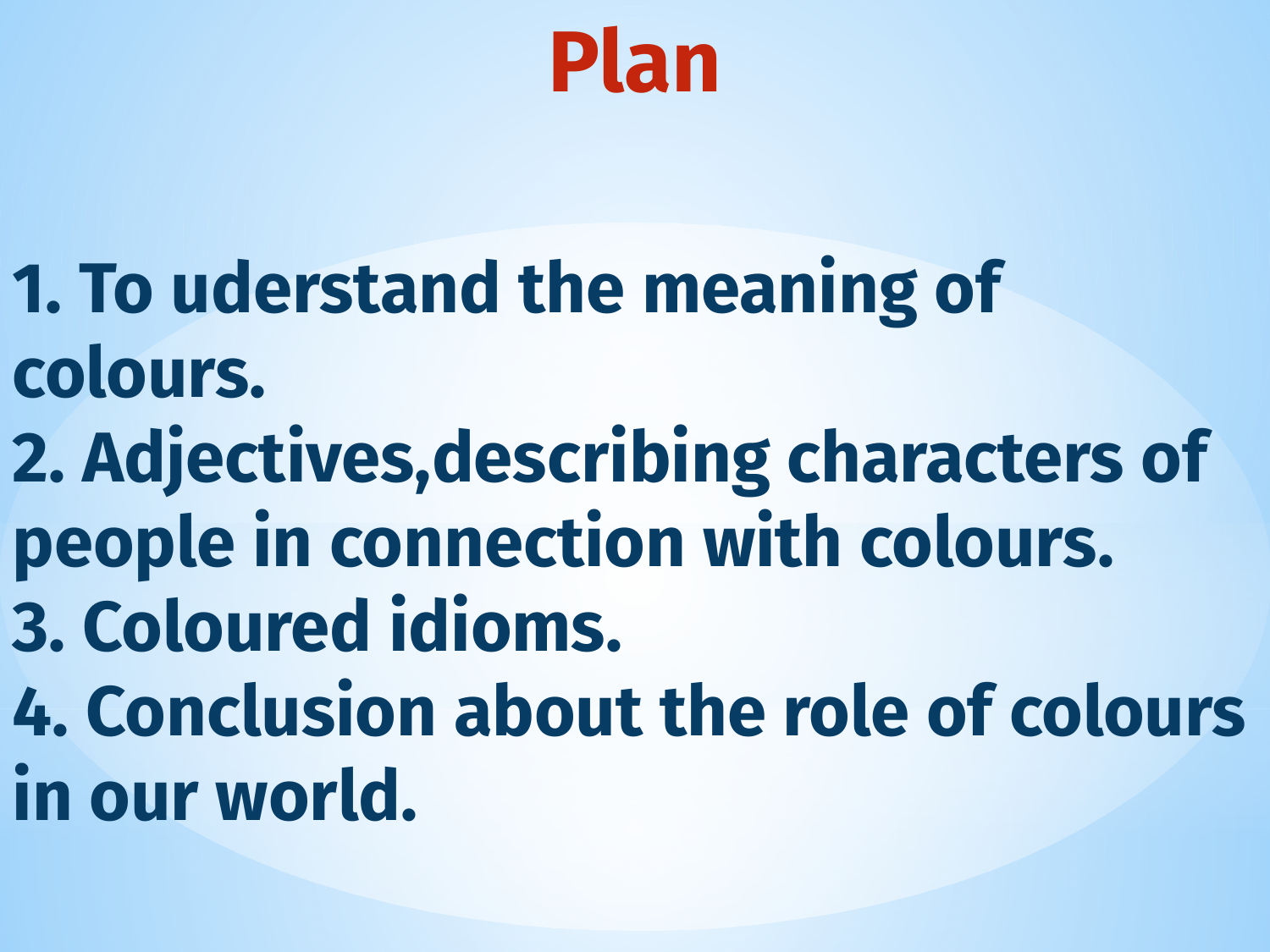

Plan
1. To uderstand the meaning of colours.
2. Adjectives,describing characters of people in connection with colours.
3. Coloured idioms.
4. Conclusion about the role of colours in our world.